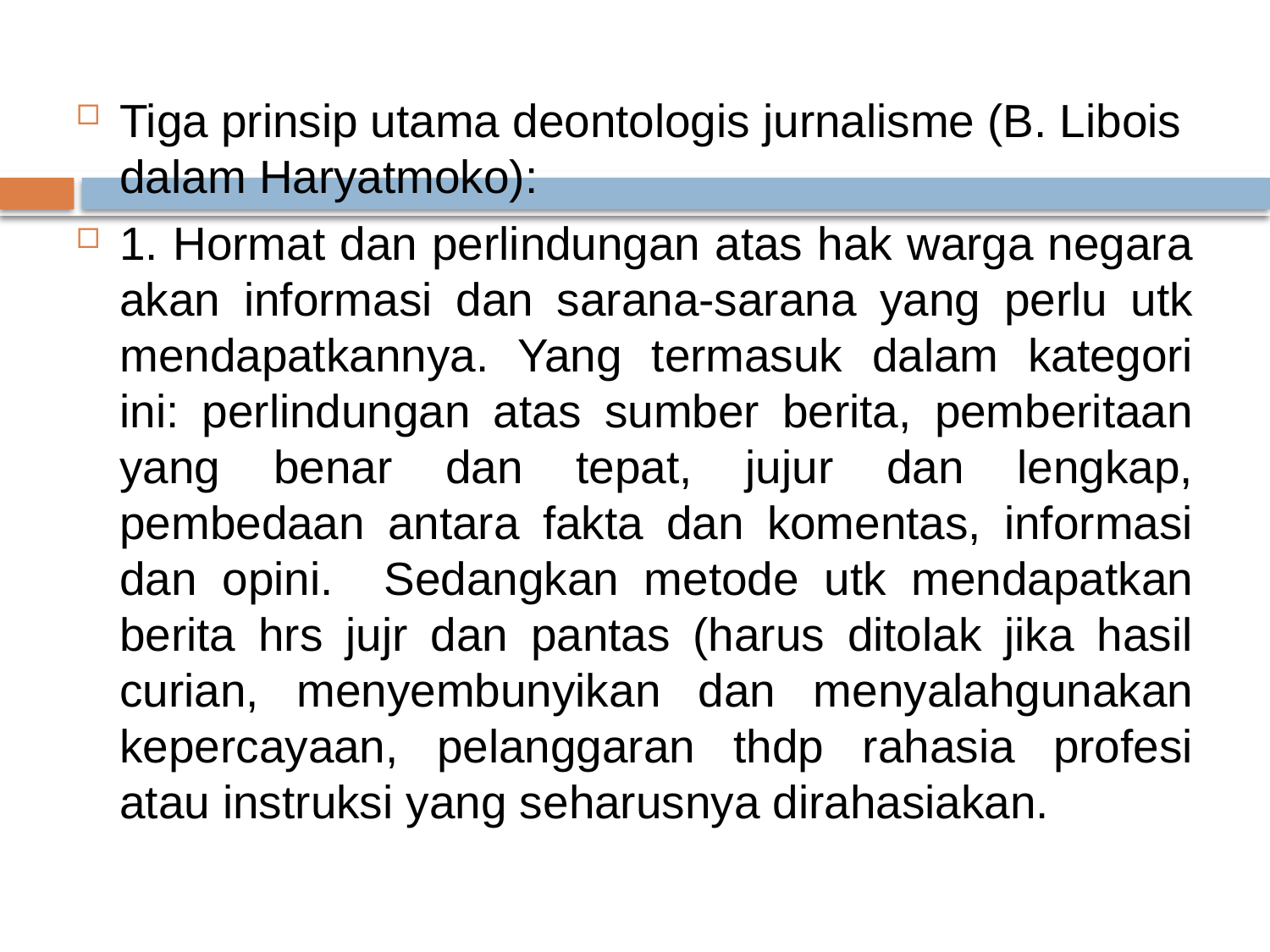

Tiga prinsip utama deontologis jurnalisme (B. Libois dalam Haryatmoko):
1. Hormat dan perlindungan atas hak warga negara akan informasi dan sarana-sarana yang perlu utk mendapatkannya. Yang termasuk dalam kategori ini: perlindungan atas sumber berita, pemberitaan yang benar dan tepat, jujur dan lengkap, pembedaan antara fakta dan komentas, informasi dan opini.  Sedangkan metode utk mendapatkan berita hrs jujr dan pantas (harus ditolak jika hasil curian, menyembunyikan dan menyalahgunakan kepercayaan, pelanggaran thdp rahasia profesi atau instruksi yang seharusnya dirahasiakan.